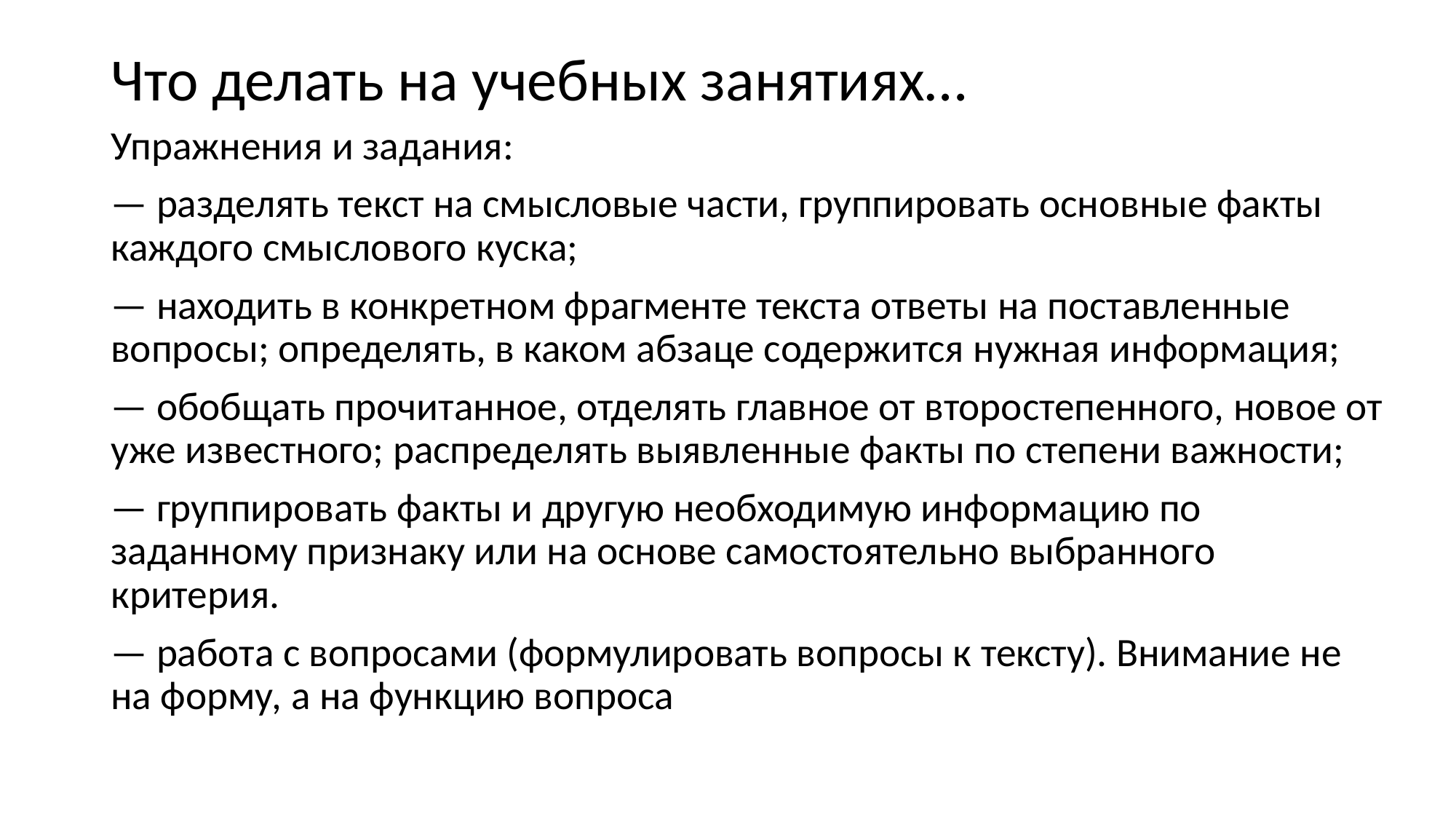

# Что делать на учебных занятиях…
Упражнения и задания:
— разделять текст на смысловые части, группировать основные факты каждого смыслового куска;
— находить в конкретном фрагменте текста ответы на поставленные вопросы; определять, в каком абзаце содержится нужная информация;
— обобщать прочитанное, отделять главное от второстепенного, новое от уже известного; распределять выявленные факты по степени важности;
— группировать факты и другую необходимую информацию по заданному признаку или на основе самостоятельно выбранного критерия.
— работа с вопросами (формулировать вопросы к тексту). Внимание не на форму, а на функцию вопроса